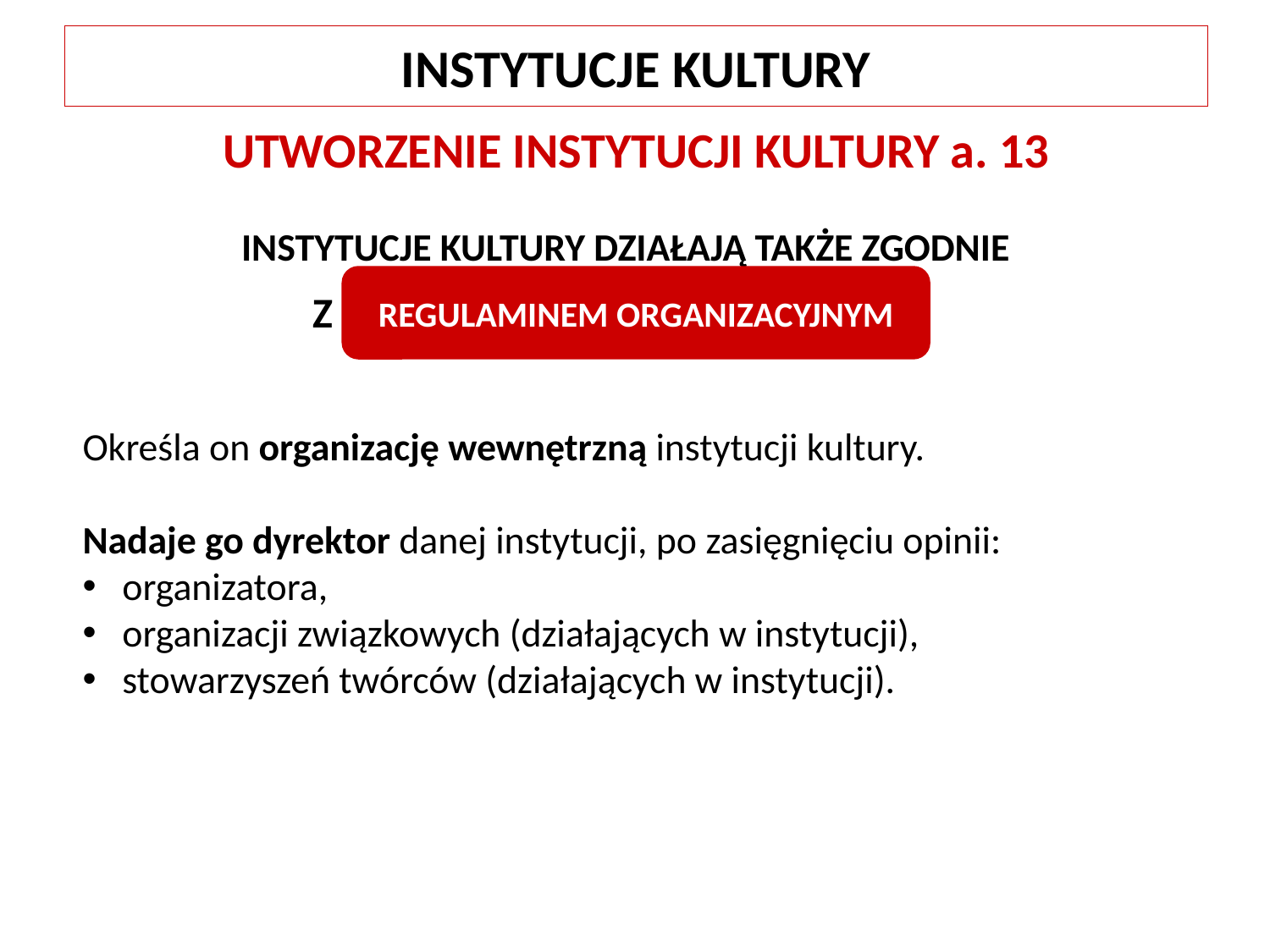

INSTYTUCJE KULTURY
UTWORZENIE INSTYTUCJI KULTURY a. 13
INSTYTUCJE KULTURY DZIAŁAJĄ TAKŻE ZGODNIE

Z

REGULAMINEM ORGANIZACYJNYM
Określa on organizację wewnętrzną instytucji kultury.

Nadaje go dyrektor danej instytucji, po zasięgnięciu opinii:
organizatora,
organizacji związkowych (działających w instytucji),
stowarzyszeń twórców (działających w instytucji).